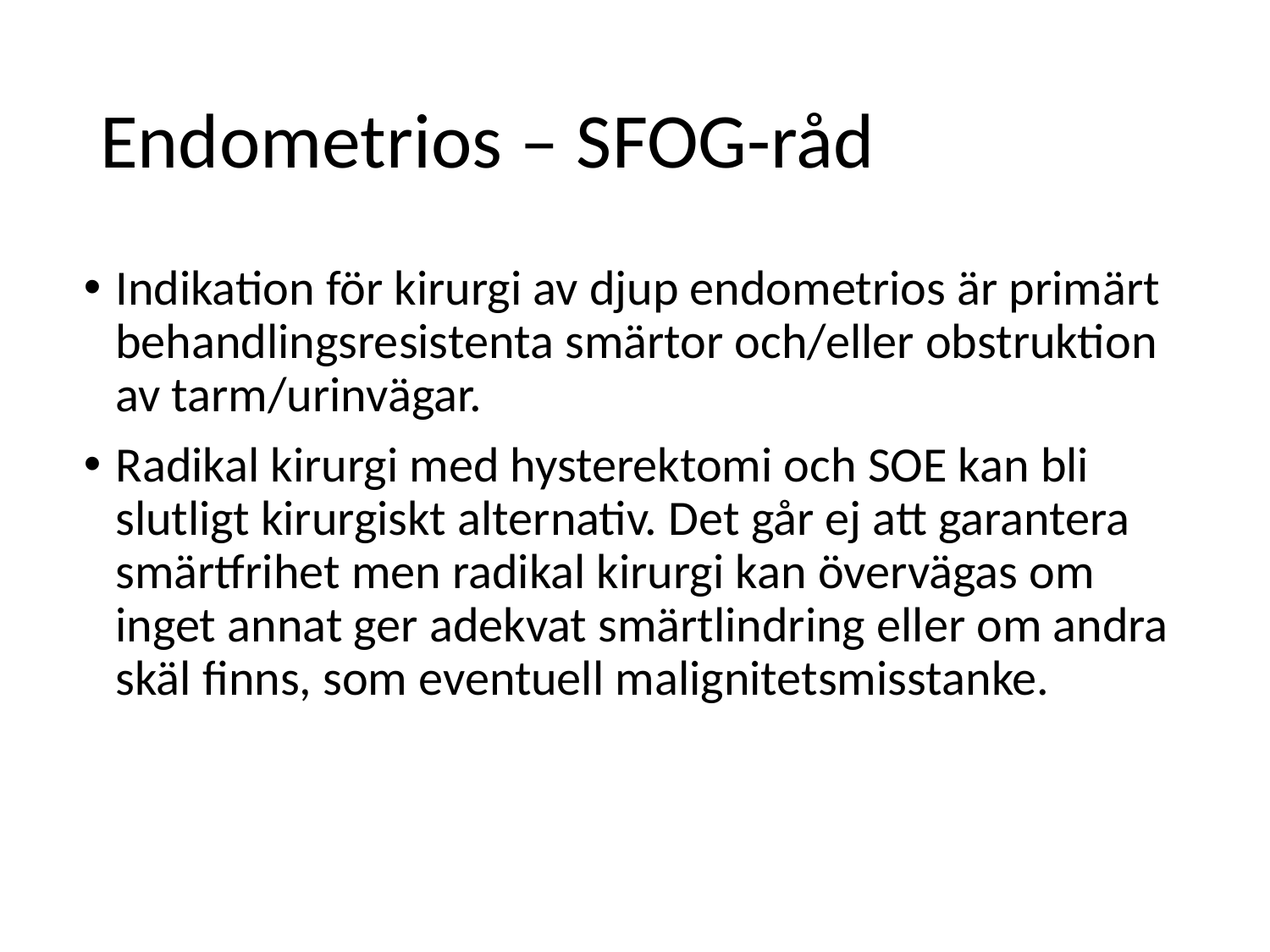

# Endometrios – SFOG-råd
Indikation för kirurgi av djup endometrios är primärt behandlingsresistenta smärtor och/eller obstruktion av tarm/urinvägar.
Radikal kirurgi med hysterektomi och SOE kan bli slutligt kirurgiskt alternativ. Det går ej att garantera smärtfrihet men radikal kirurgi kan övervägas om inget annat ger adekvat smärtlindring eller om andra skäl finns, som eventuell malignitetsmisstanke.